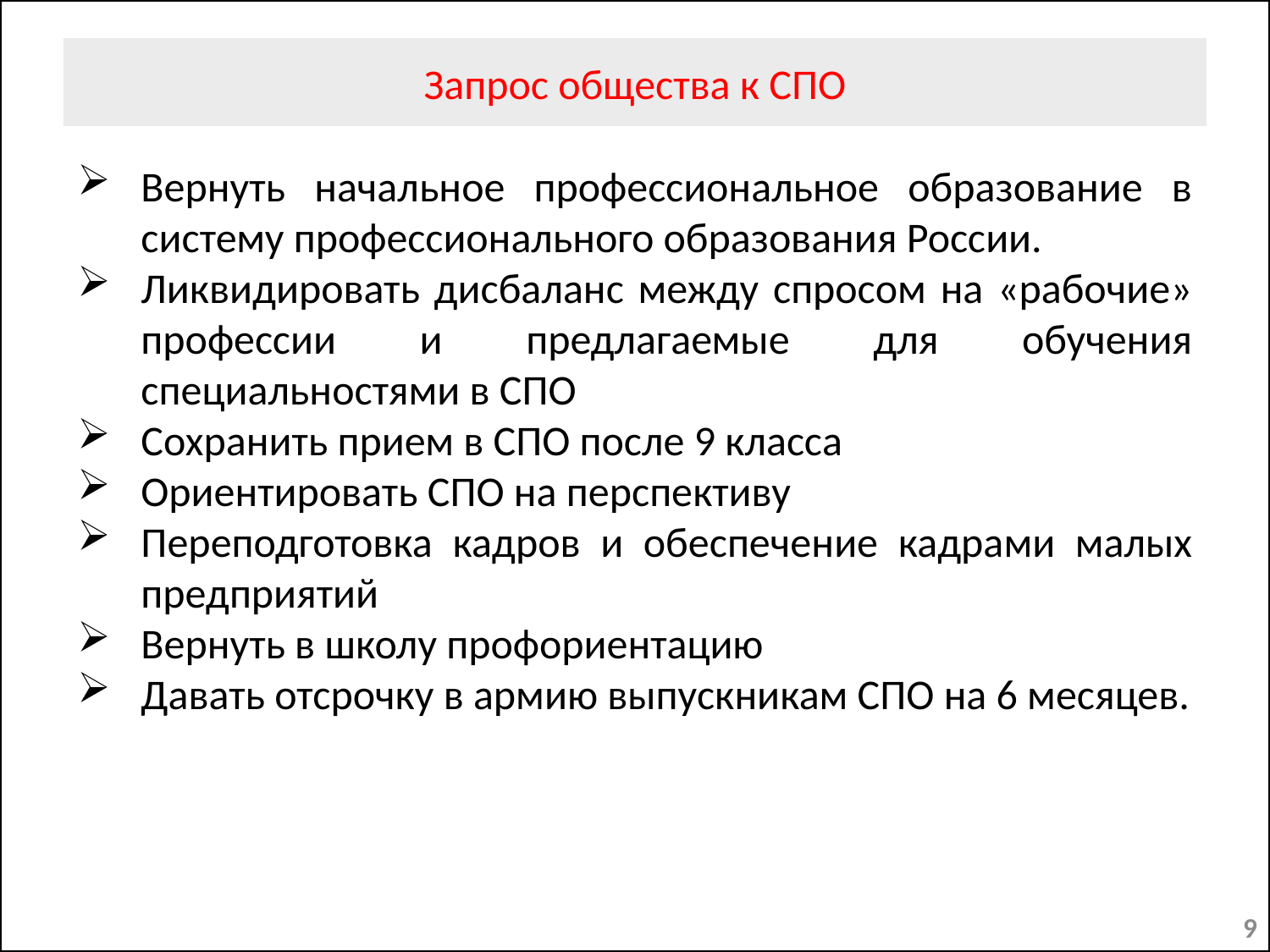

Запрос общества к СПО

Вернуть начальное профессиональное образование в систему профессионального образования России.
Ликвидировать дисбаланс между спросом на «рабочие» профессии и предлагаемые для обучения специальностями в СПО
Сохранить прием в СПО после 9 класса
Ориентировать СПО на перспективу
Переподготовка кадров и обеспечение кадрами малых предприятий
Вернуть в школу профориентацию
Давать отсрочку в армию выпускникам СПО на 6 месяцев.

9